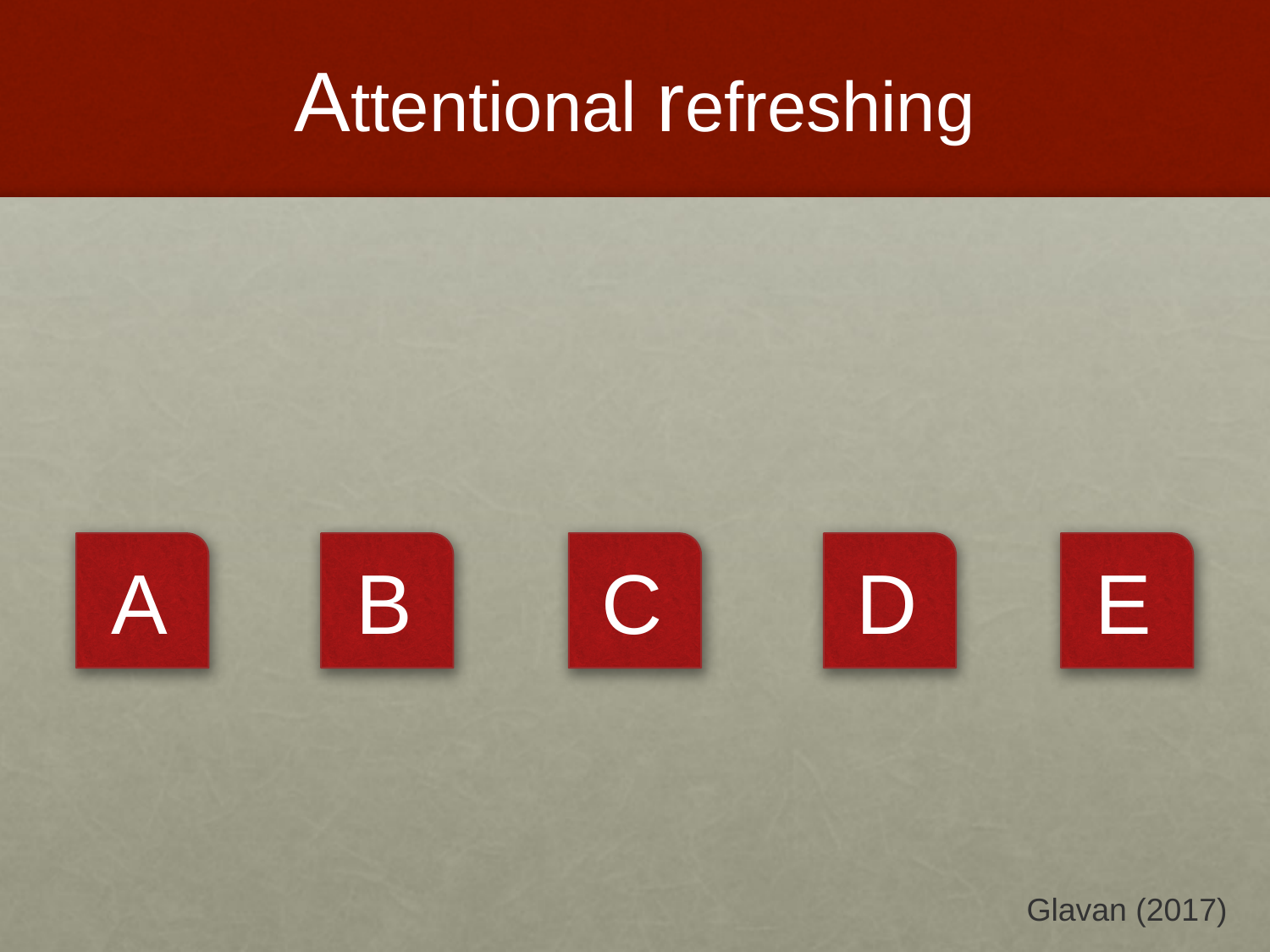

# Attentional refreshing
A
B
C
D
E
Glavan (2017)